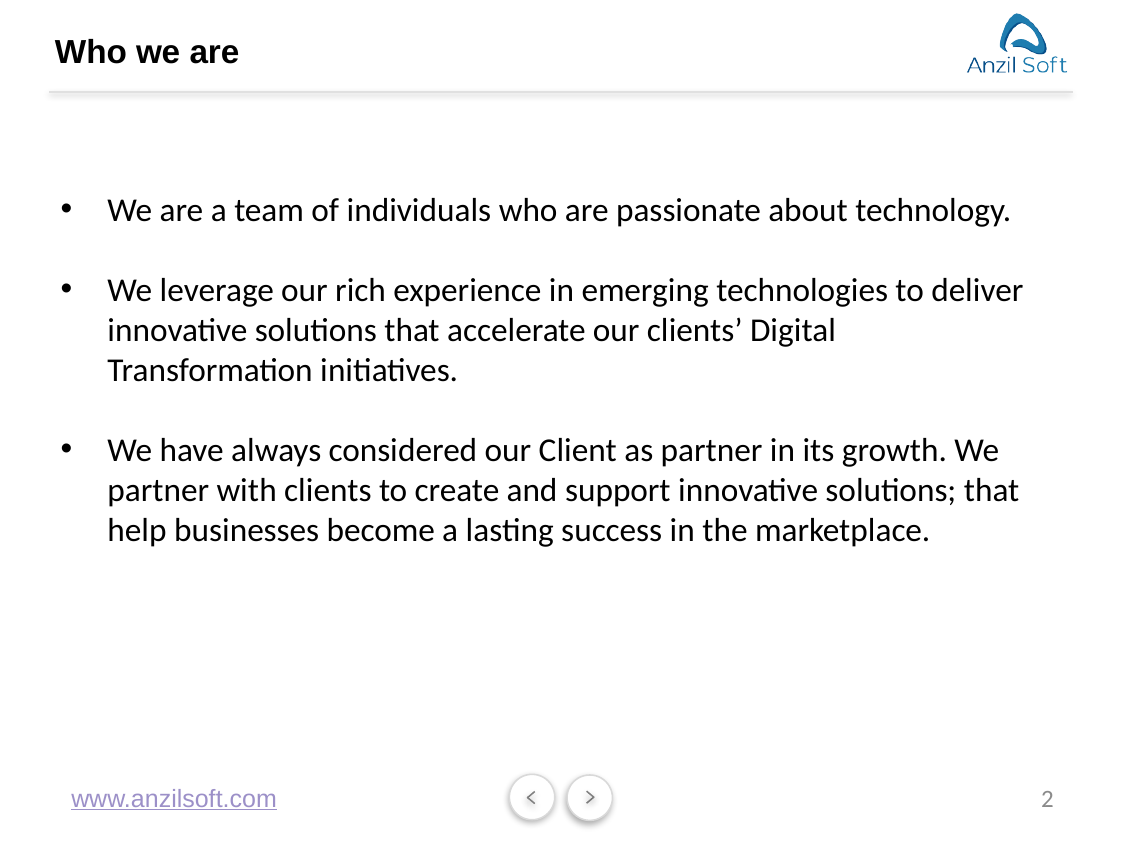

# Who we are
We are a team of individuals who are passionate about technology.

We leverage our rich experience in emerging technologies to deliver innovative solutions that accelerate our clients’ Digital Transformation initiatives.

We have always considered our Client as partner in its growth. We partner with clients to create and support innovative solutions; that help businesses become a lasting success in the marketplace.

2